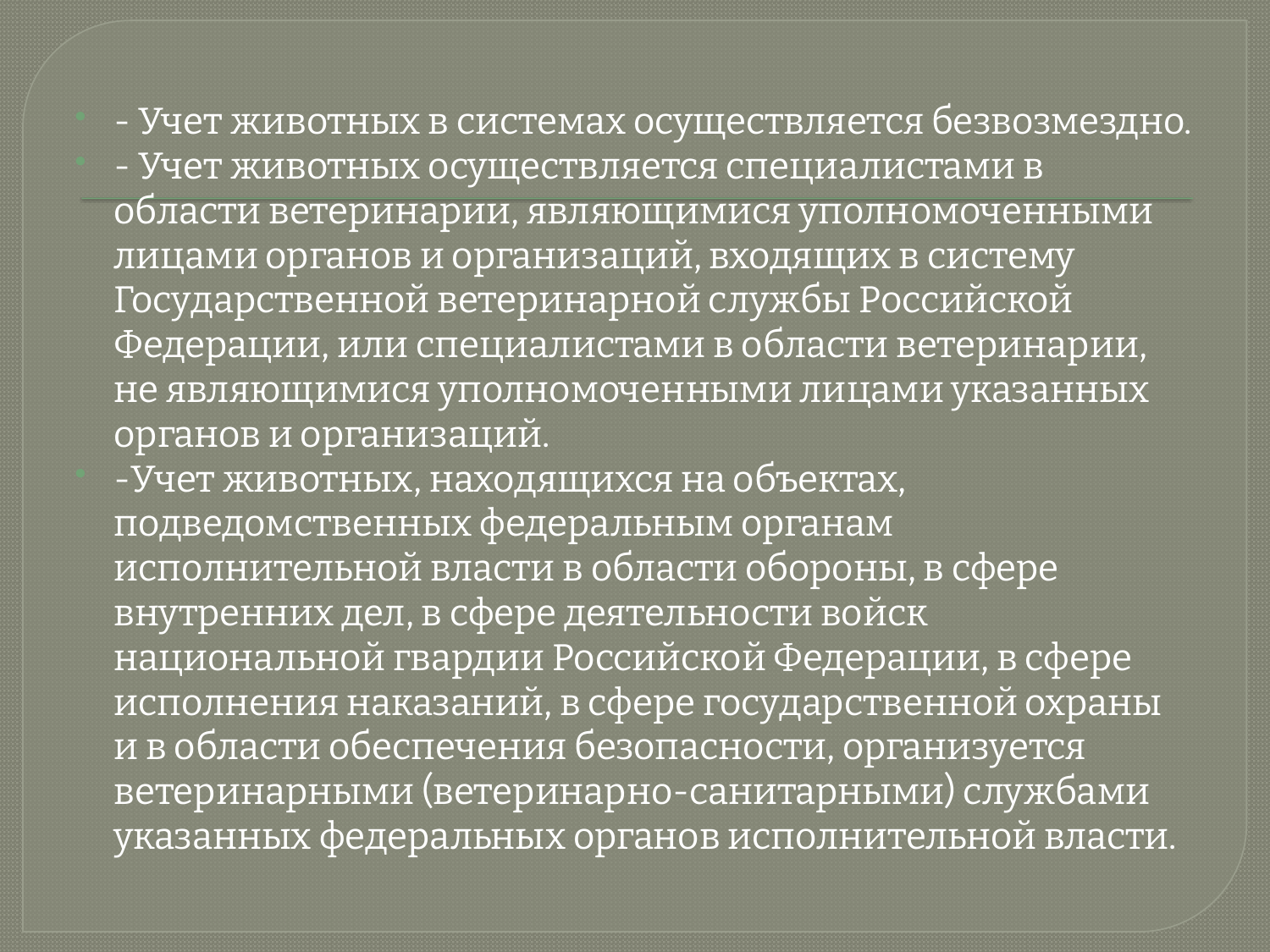

- Учет животных в системах осуществляется безвозмездно.
- Учет животных осуществляется специалистами в области ветеринарии, являющимися уполномоченными лицами органов и организаций, входящих в систему Государственной ветеринарной службы Российской Федерации, или специалистами в области ветеринарии, не являющимися уполномоченными лицами указанных органов и организаций.
-Учет животных, находящихся на объектах, подведомственных федеральным органам исполнительной власти в области обороны, в сфере внутренних дел, в сфере деятельности войск национальной гвардии Российской Федерации, в сфере исполнения наказаний, в сфере государственной охраны и в области обеспечения безопасности, организуется ветеринарными (ветеринарно-санитарными) службами указанных федеральных органов исполнительной власти.